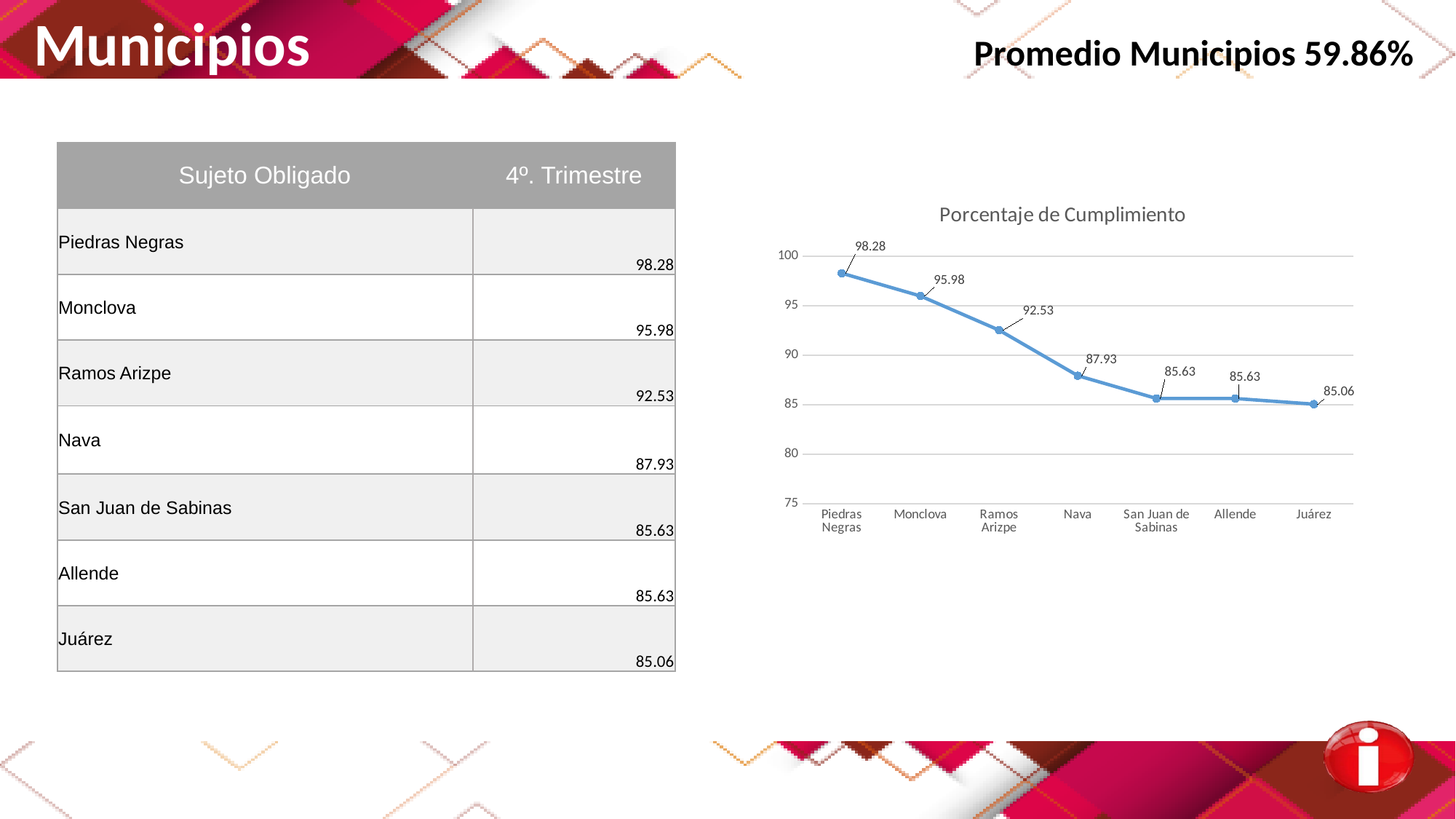

Municipios                                                            Promedio Municipios 59.86%
| Sujeto Obligado | 4º. Trimestre |
| --- | --- |
| Piedras Negras | 98.28 |
| Monclova | 95.98 |
| Ramos Arizpe | 92.53 |
| Nava | 87.93 |
| San Juan de Sabinas | 85.63 |
| Allende | 85.63 |
| Juárez | 85.06 |

### Chart: Porcentaje de Cumplimiento

| Category |  |
|---|---|
| Piedras Negras | 98.28 |
| Monclova | 95.98 |
| Ramos Arizpe | 92.53 |
| Nava | 87.93 |
| San Juan de Sabinas | 85.63 |
| Allende | 85.63 |
| Juárez | 85.06 |